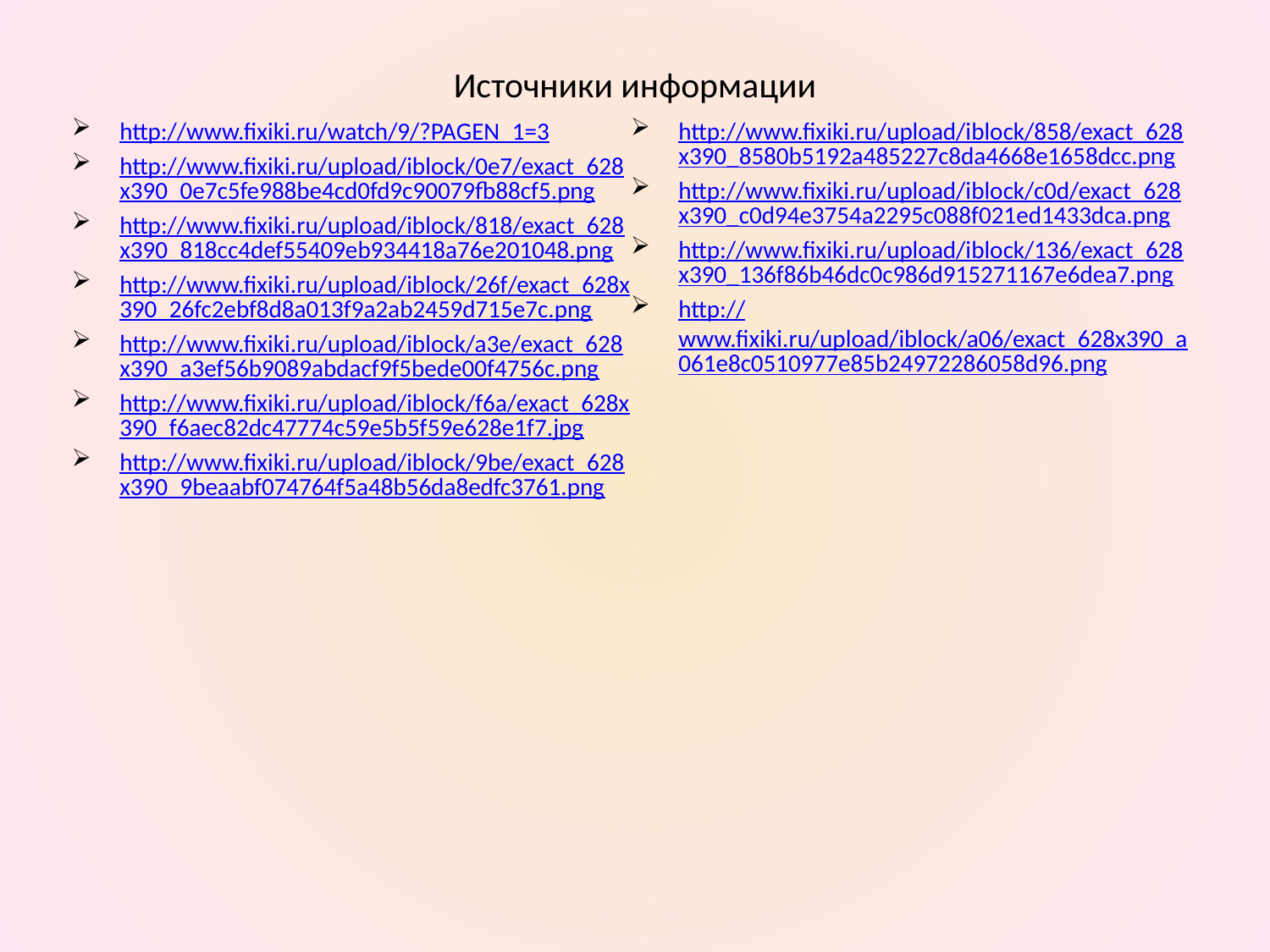

# Источники информации
http://www.fixiki.ru/watch/9/?PAGEN_1=3
http://www.fixiki.ru/upload/iblock/0e7/exact_628x390_0e7c5fe988be4cd0fd9c90079fb88cf5.png
http://www.fixiki.ru/upload/iblock/818/exact_628x390_818cc4def55409eb934418a76e201048.png
http://www.fixiki.ru/upload/iblock/26f/exact_628x390_26fc2ebf8d8a013f9a2ab2459d715e7c.png
http://www.fixiki.ru/upload/iblock/a3e/exact_628x390_a3ef56b9089abdacf9f5bede00f4756c.png
http://www.fixiki.ru/upload/iblock/f6a/exact_628x390_f6aec82dc47774c59e5b5f59e628e1f7.jpg
http://www.fixiki.ru/upload/iblock/9be/exact_628x390_9beaabf074764f5a48b56da8edfc3761.png
http://www.fixiki.ru/upload/iblock/858/exact_628x390_8580b5192a485227c8da4668e1658dcc.png
http://www.fixiki.ru/upload/iblock/c0d/exact_628x390_c0d94e3754a2295c088f021ed1433dca.png
http://www.fixiki.ru/upload/iblock/136/exact_628x390_136f86b46dc0c986d915271167e6dea7.png
http://www.fixiki.ru/upload/iblock/a06/exact_628x390_a061e8c0510977e85b24972286058d96.png